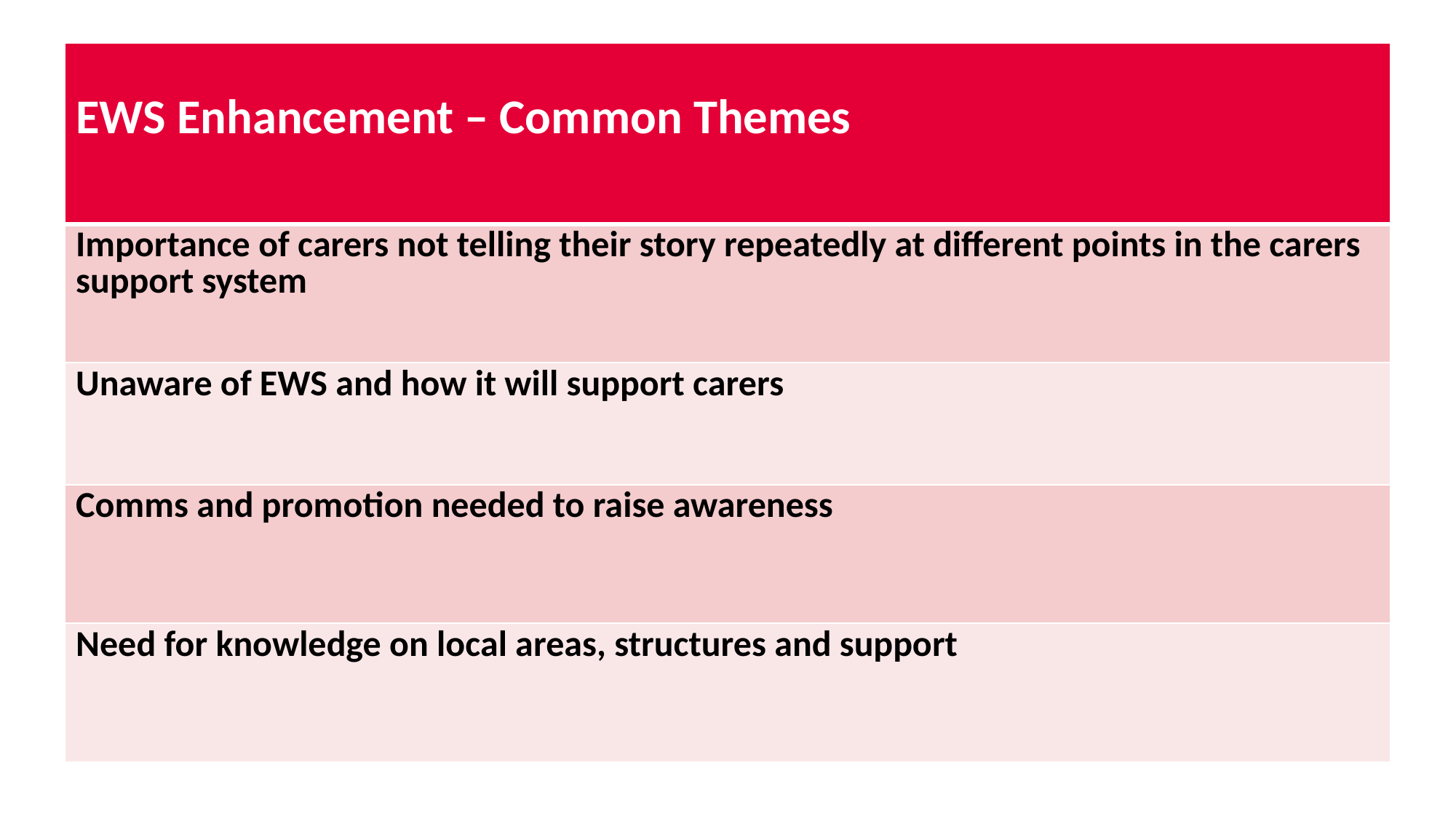

| EWS Enhancement – Common Themes |
| --- |
| Importance of carers not telling their story repeatedly at different points in the carers support system |
| Unaware of EWS and how it will support carers |
| Comms and promotion needed to raise awareness |
| Need for knowledge on local areas, structures and support |